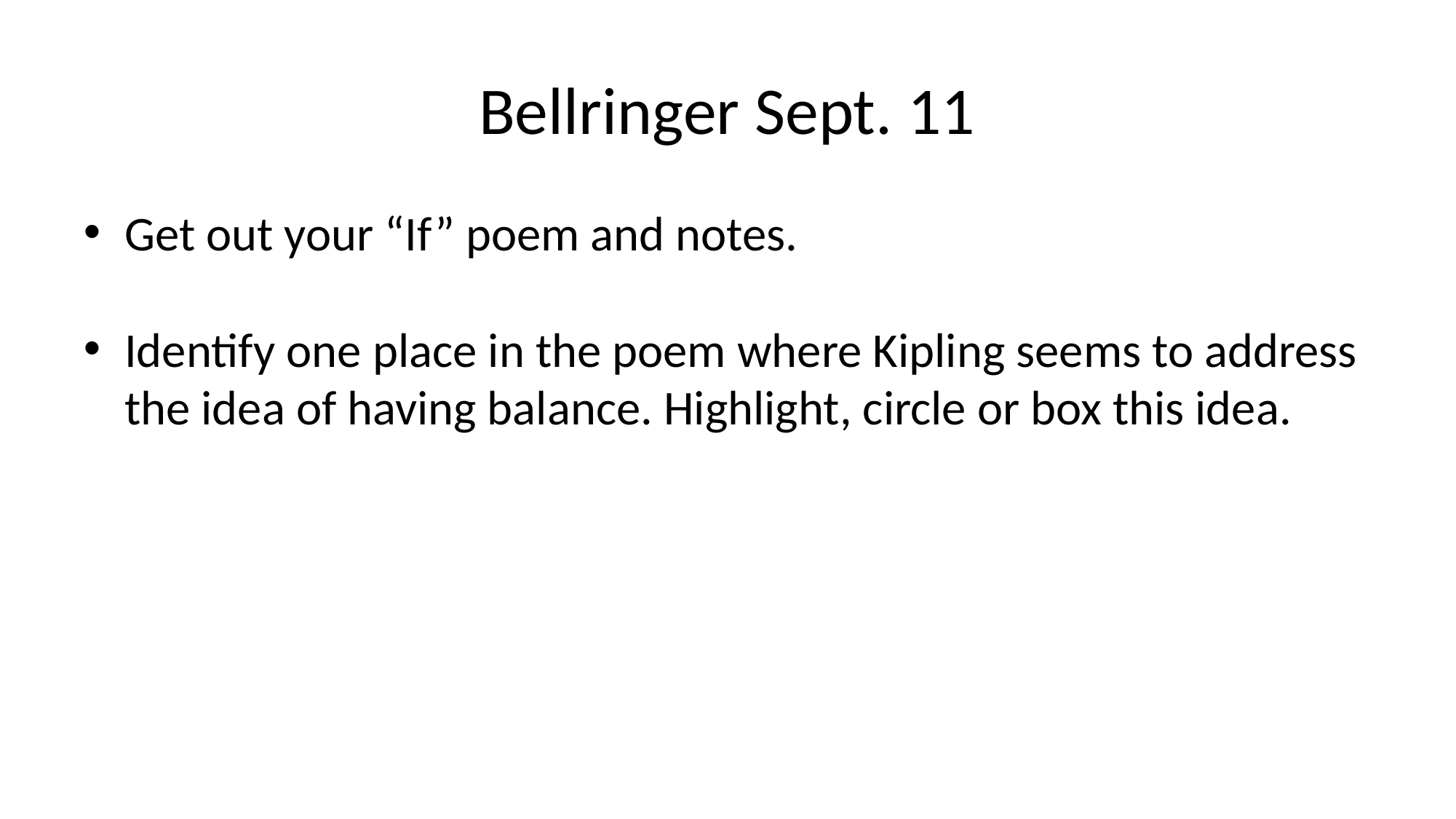

# Bellringer Sept. 11
Get out your “If” poem and notes.

Identify one place in the poem where Kipling seems to address the idea of having balance. Highlight, circle or box this idea.